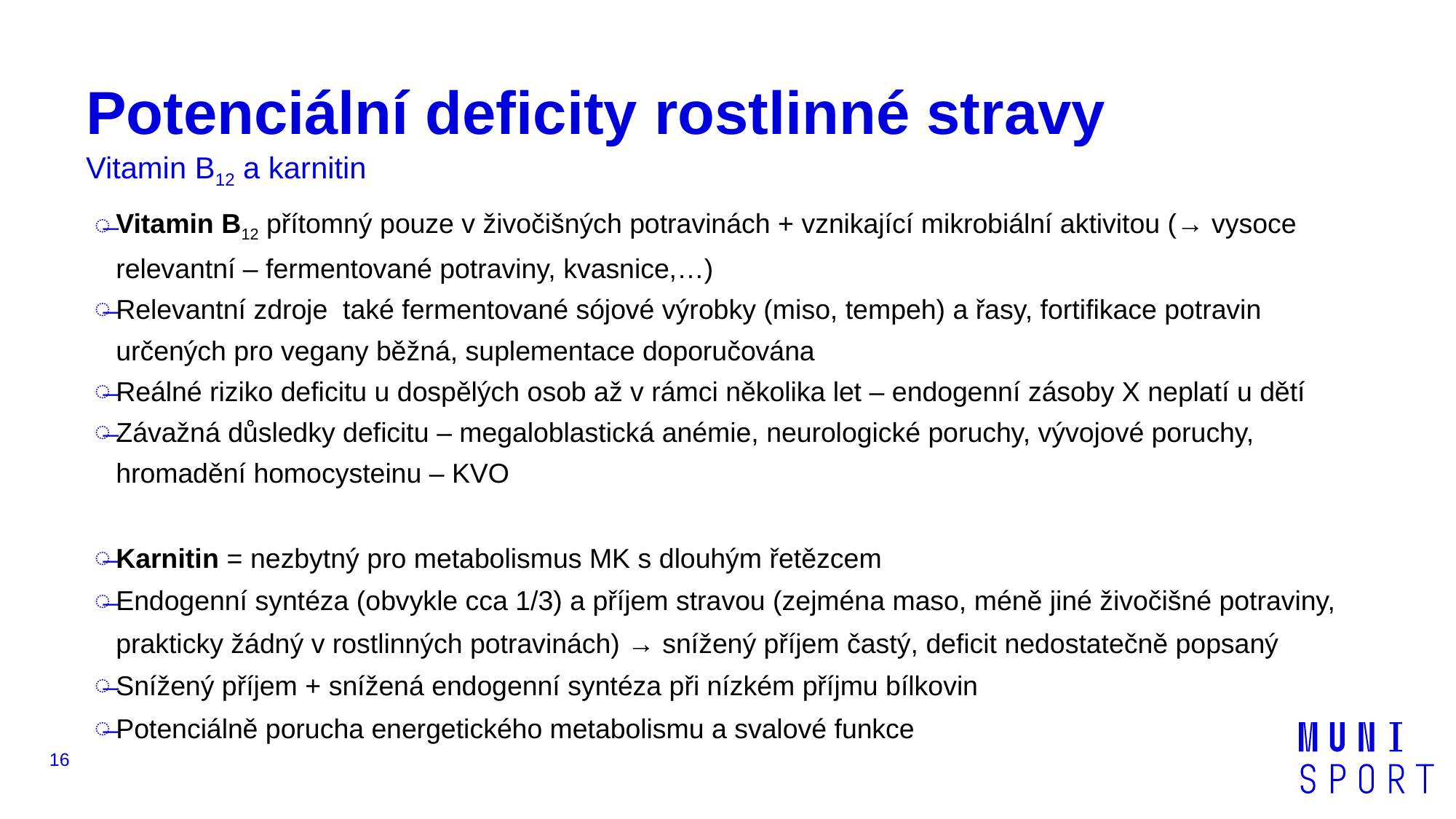

# Potenciální deficity rostlinné stravy
Vitamin B12 a karnitin
Vitamin B12 přítomný pouze v živočišných potravinách + vznikající mikrobiální aktivitou (→ vysoce relevantní – fermentované potraviny, kvasnice,…)
Relevantní zdroje  také fermentované sójové výrobky (miso, tempeh) a řasy, fortifikace potravin určených pro vegany běžná, suplementace doporučována
Reálné riziko deficitu u dospělých osob až v rámci několika let – endogenní zásoby X neplatí u dětí
Závažná důsledky deficitu – megaloblastická anémie, neurologické poruchy, vývojové poruchy, hromadění homocysteinu – KVO

Karnitin = nezbytný pro metabolismus MK s dlouhým řetězcem
Endogenní syntéza (obvykle cca 1/3) a příjem stravou (zejména maso, méně jiné živočišné potraviny, prakticky žádný v rostlinných potravinách) → snížený příjem častý, deficit nedostatečně popsaný
Snížený příjem + snížená endogenní syntéza při nízkém příjmu bílkovin
Potenciálně porucha energetického metabolismu a svalové funkce
16